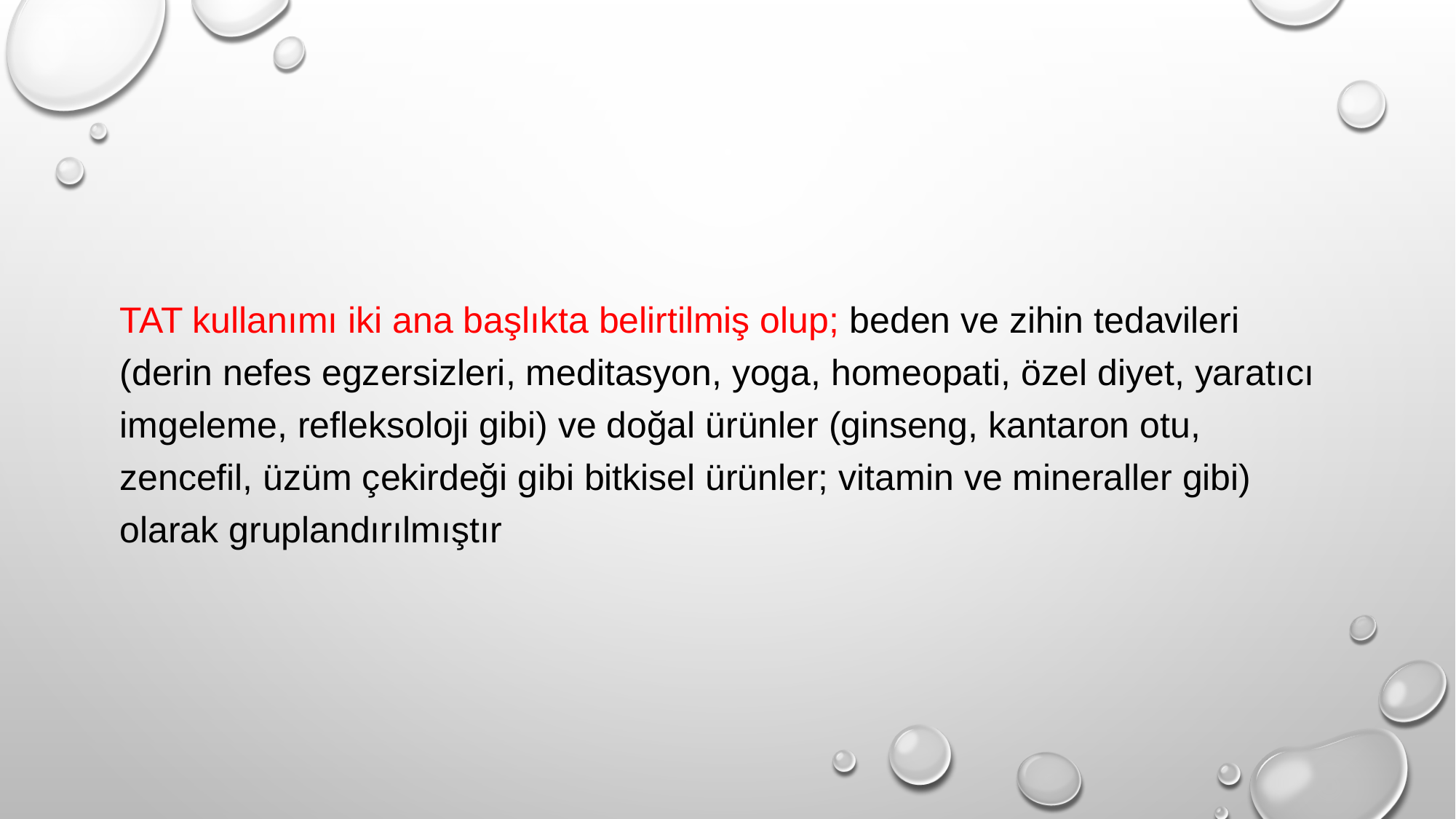

TAT kullanımı iki ana başlıkta belirtilmiş olup; beden ve zihin tedavileri (derin nefes egzersizleri, meditasyon, yoga, homeopati, özel diyet, yaratıcı imgeleme, refleksoloji gibi) ve doğal ürünler (ginseng, kantaron otu, zencefil, üzüm çekirdeği gibi bitkisel ürünler; vitamin ve mineraller gibi) olarak gruplandırılmıştır